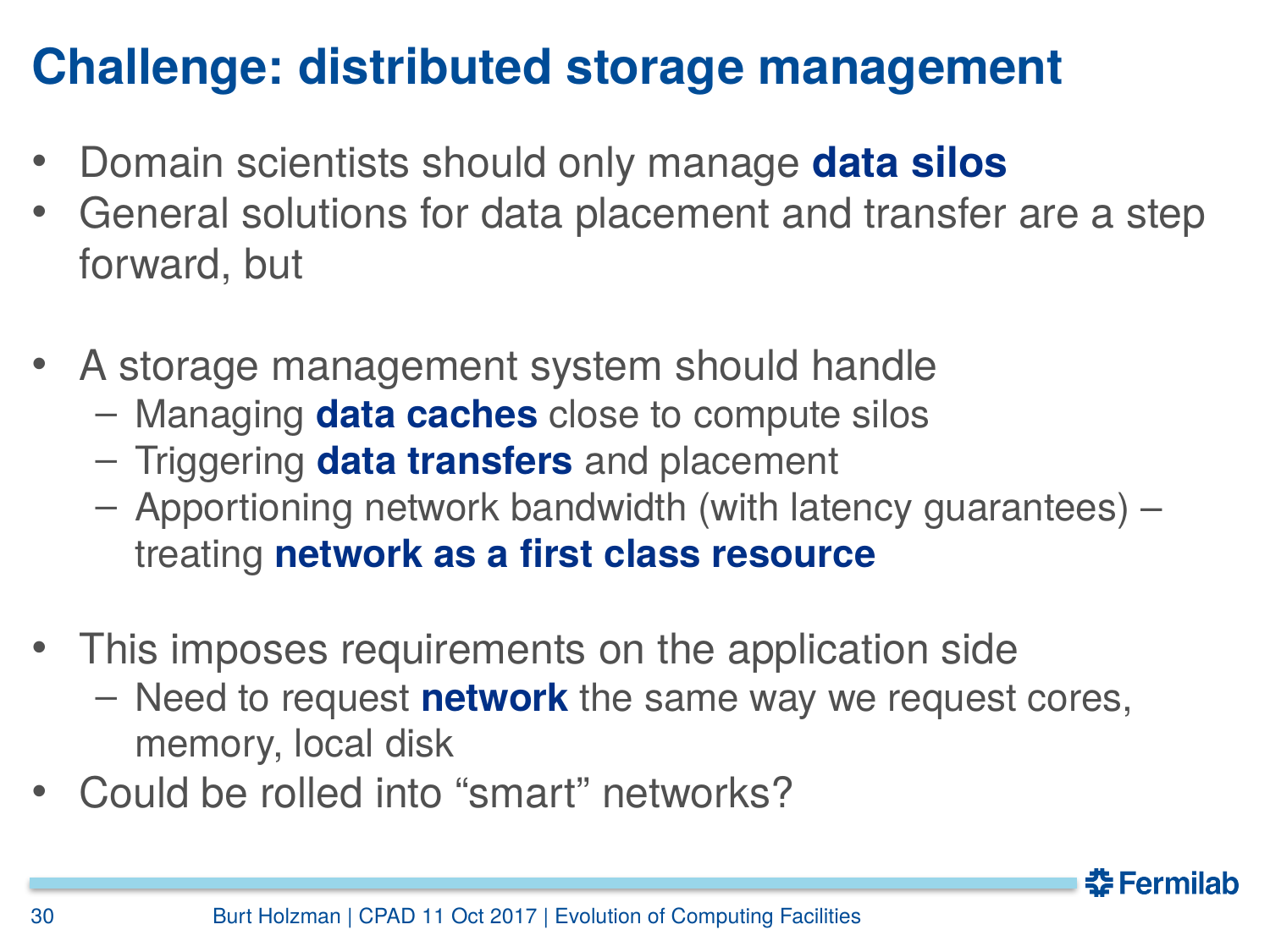

# Challenge: distributed storage management
Domain scientists should only manage data silos
General solutions for data placement and transfer are a step forward, but
A storage management system should handle
Managing data caches close to compute silos
Triggering data transfers and placement
Apportioning network bandwidth (with latency guarantees) – treating network as a first class resource
This imposes requirements on the application side
Need to request network the same way we request cores, memory, local disk
Could be rolled into “smart” networks?

30
Burt Holzman | CPAD 11 Oct 2017 | Evolution of Computing Facilities